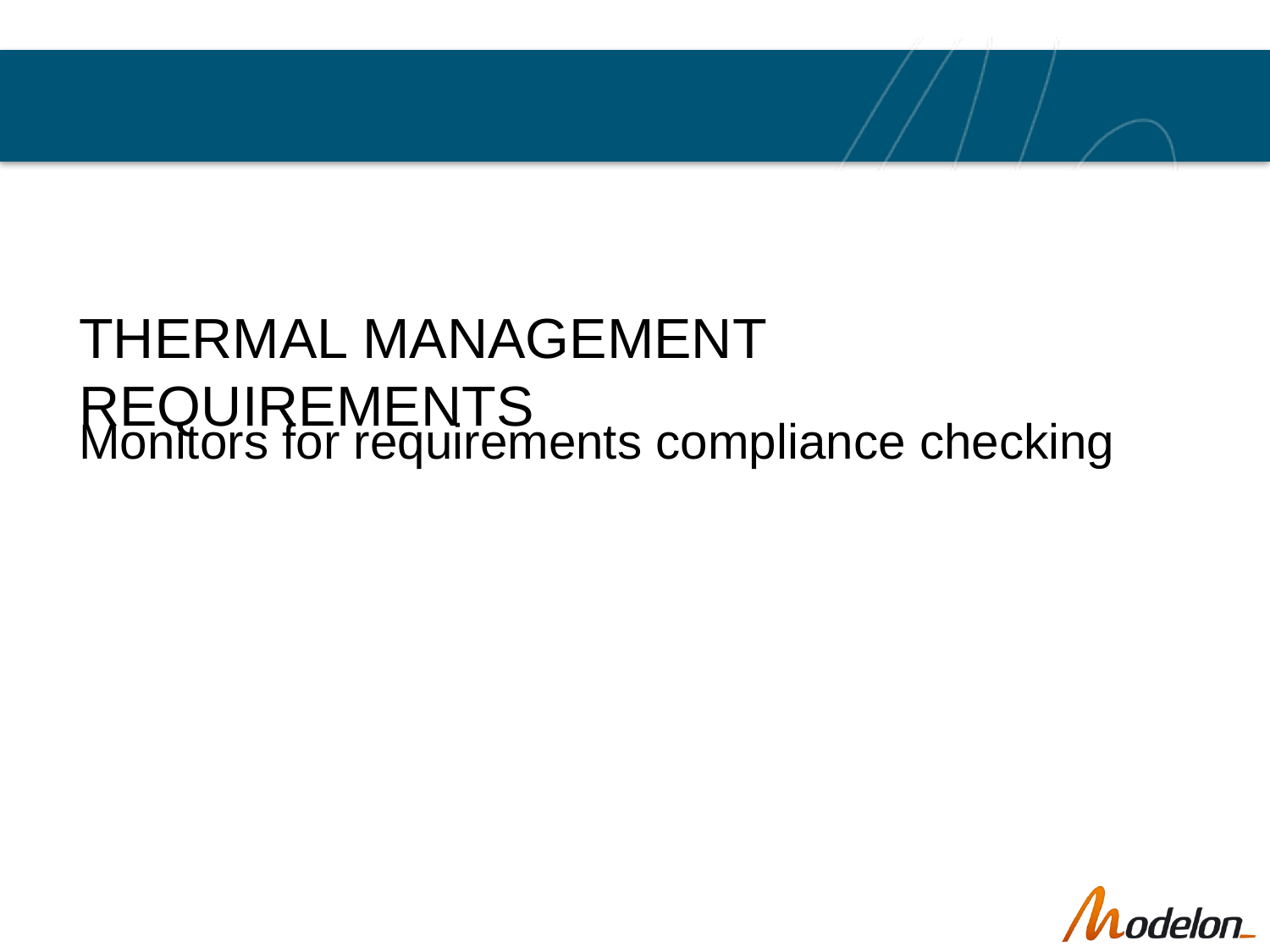

# Thermal Management requirements
Monitors for requirements compliance checking